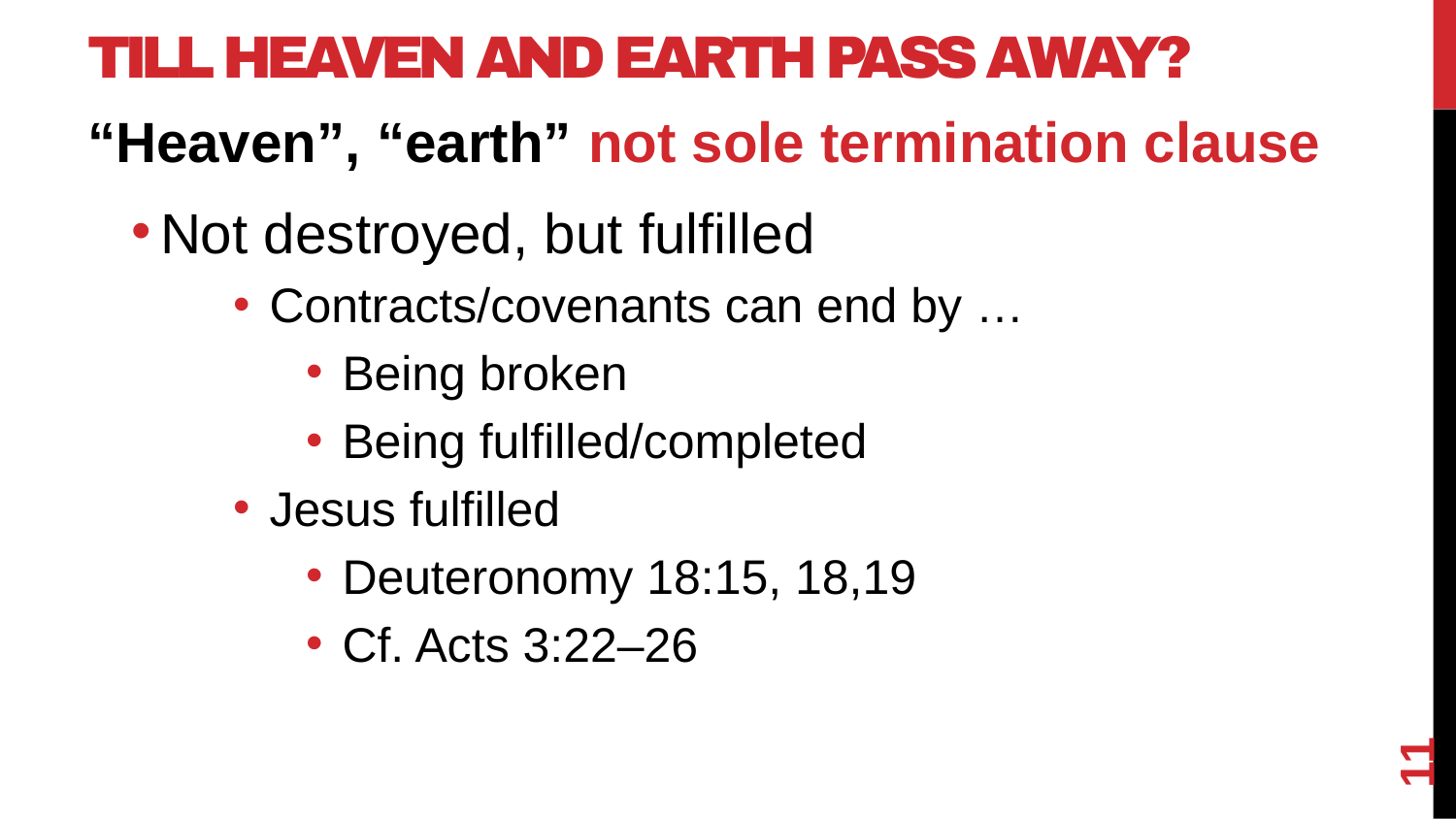

# Till Heaven And Earth Pass Away?
“Heaven”, “earth” not sole termination clause
Not destroyed, but fulfilled
Contracts/covenants can end by …
Being broken
Being fulfilled/completed
Jesus fulfilled
Deuteronomy 18:15, 18,19
Cf. Acts 3:22–26

11